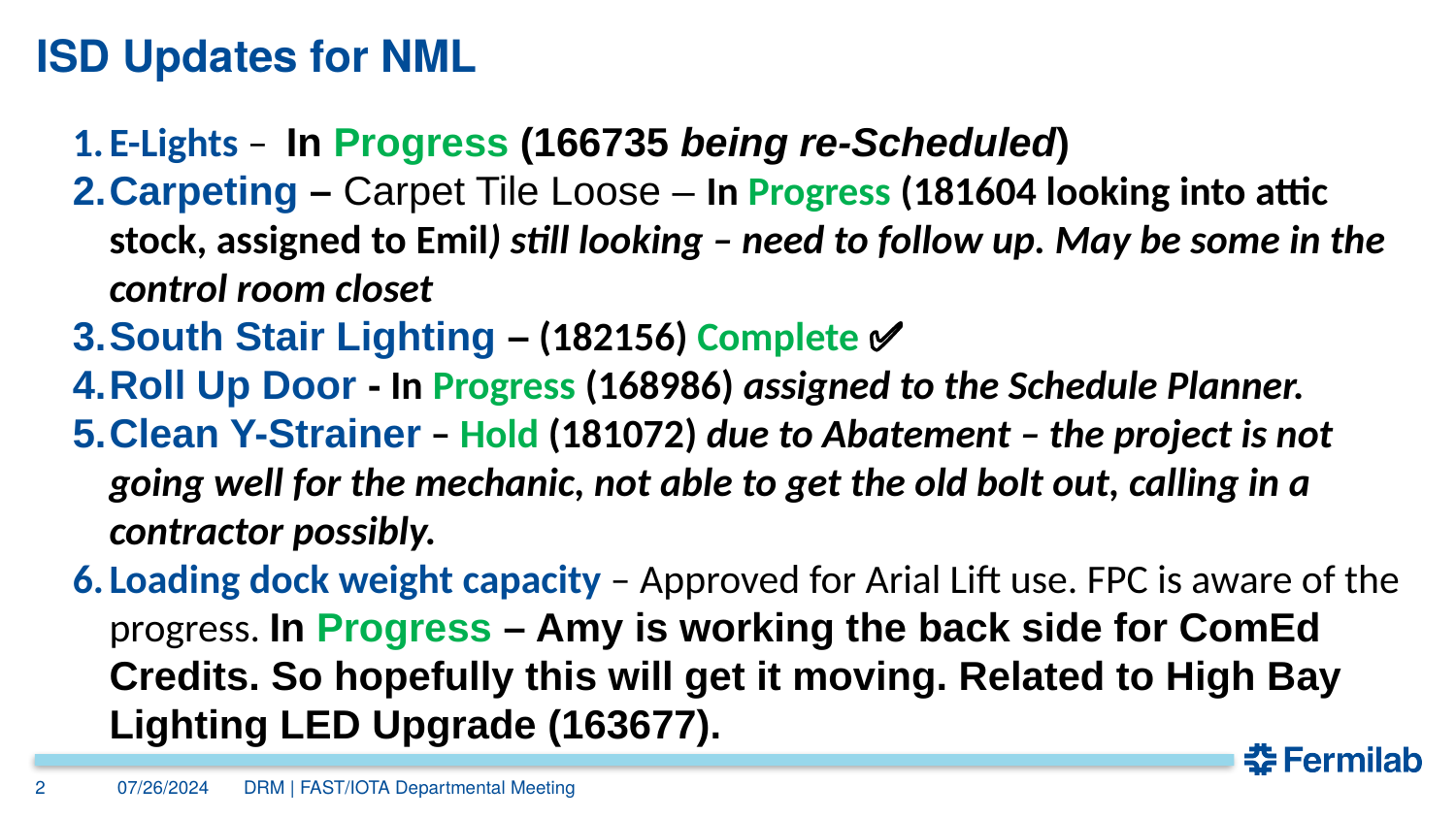

# ISD Updates for NML
E-Lights –  In Progress (166735 being re-Scheduled)
Carpeting – Carpet Tile Loose – In Progress (181604 looking into attic stock, assigned to Emil) still looking – need to follow up. May be some in the control room closet
South Stair Lighting – (182156) Complete ✅
Roll Up Door - In Progress (168986) assigned to the Schedule Planner.
Clean Y-Strainer – Hold (181072) due to Abatement – the project is not going well for the mechanic, not able to get the old bolt out, calling in a contractor possibly.
Loading dock weight capacity – Approved for Arial Lift use. FPC is aware of the progress. In Progress – Amy is working the back side for ComEd Credits. So hopefully this will get it moving. Related to High Bay Lighting LED Upgrade (163677).
2
07/26/2024
DRM | FAST/IOTA Departmental Meeting